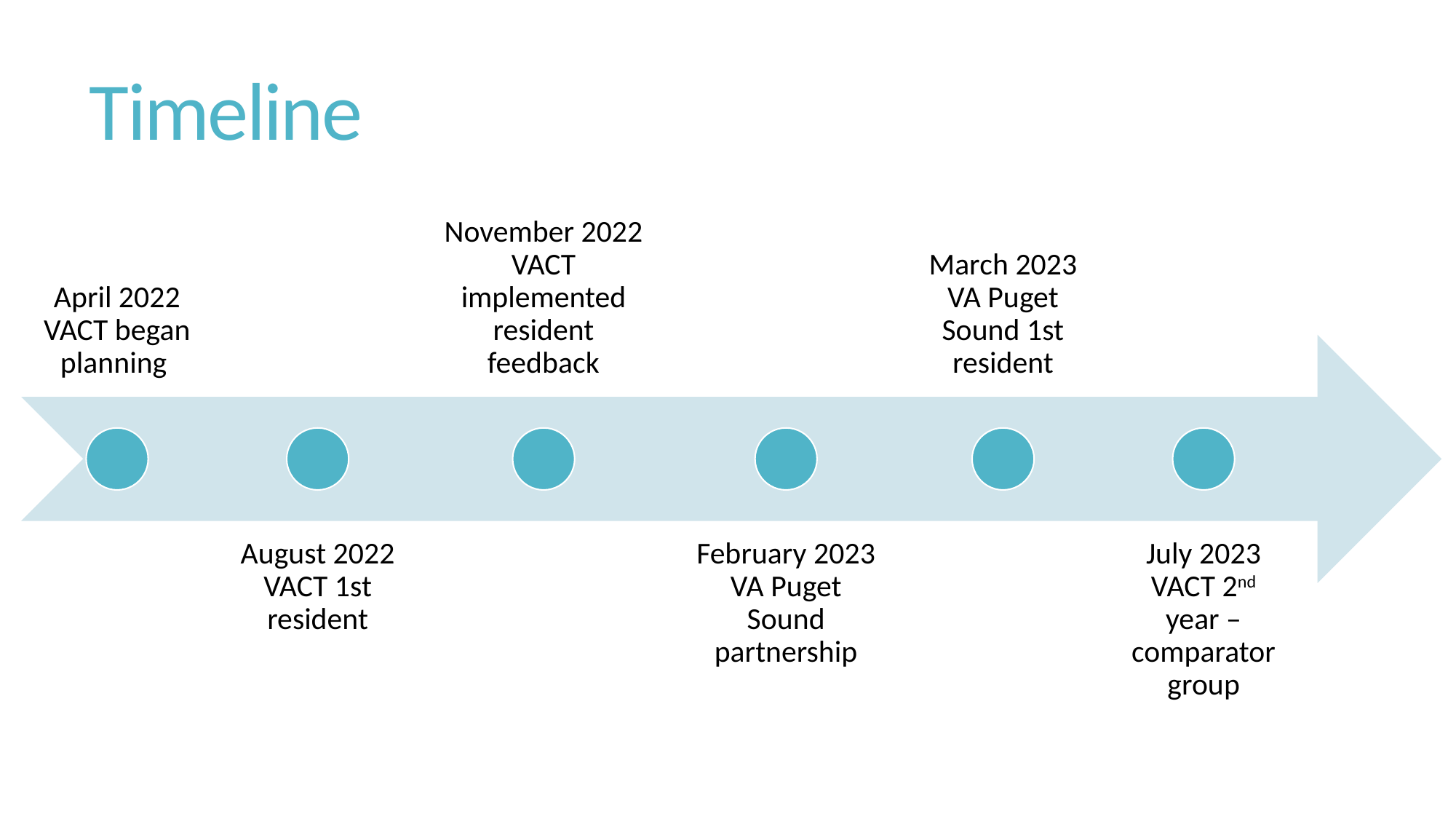

# Timeline
April 2022 VACT began planning
August 2022 VACT 1st resident
November 2022 VACT implemented resident feedback
February 2023 VA Puget Sound partnership
March 2023 VA Puget Sound 1st resident
July 2023 VACT 2nd year – comparator group